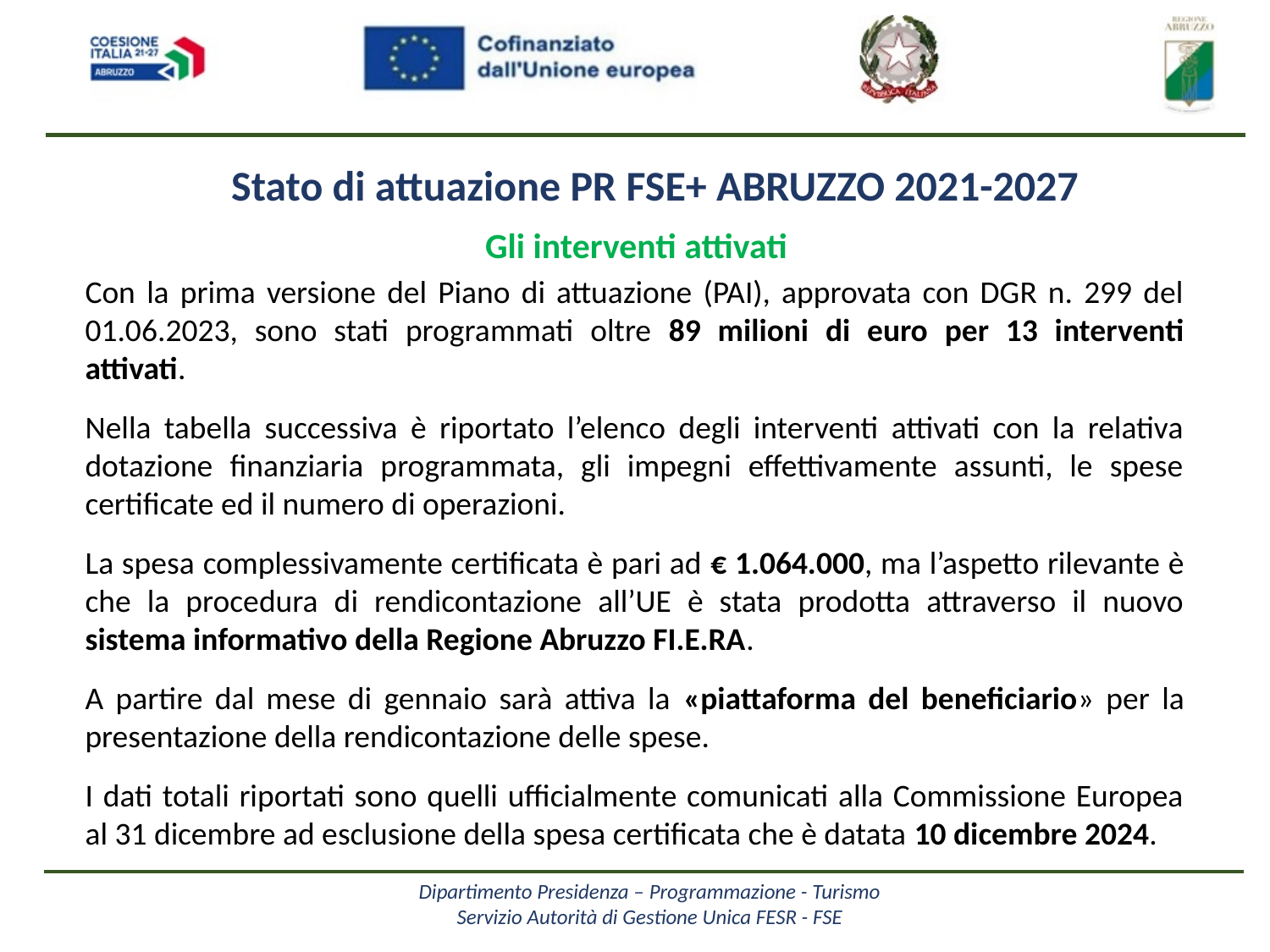

Stato di attuazione PR FSE+ ABRUZZO 2021-2027
Gli interventi attivati
Con la prima versione del Piano di attuazione (PAI), approvata con DGR n. 299 del 01.06.2023, sono stati programmati oltre 89 milioni di euro per 13 interventi attivati.
Nella tabella successiva è riportato l’elenco degli interventi attivati con la relativa dotazione finanziaria programmata, gli impegni effettivamente assunti, le spese certificate ed il numero di operazioni.
La spesa complessivamente certificata è pari ad € 1.064.000, ma l’aspetto rilevante è che la procedura di rendicontazione all’UE è stata prodotta attraverso il nuovo sistema informativo della Regione Abruzzo FI.E.RA.
A partire dal mese di gennaio sarà attiva la «piattaforma del beneficiario» per la presentazione della rendicontazione delle spese.
I dati totali riportati sono quelli ufficialmente comunicati alla Commissione Europea al 31 dicembre ad esclusione della spesa certificata che è datata 10 dicembre 2024.